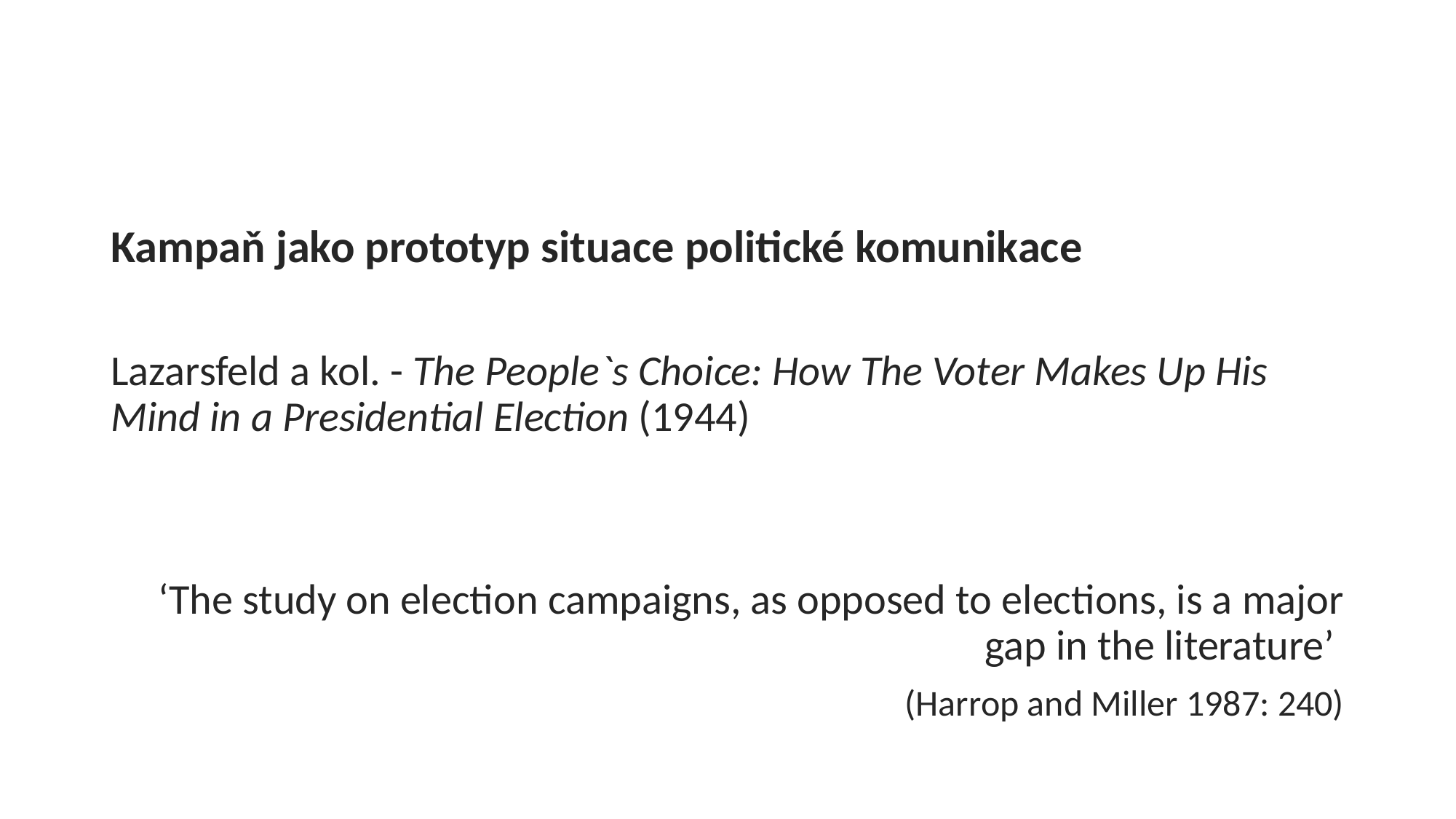

#
Kampaň jako prototyp situace politické komunikace

Lazarsfeld a kol. - The People`s Choice: How The Voter Makes Up His Mind in a Presidential Election (1944)

‘The study on election campaigns, as opposed to elections, is a major gap in the literature’
(Harrop and Miller 1987: 240)